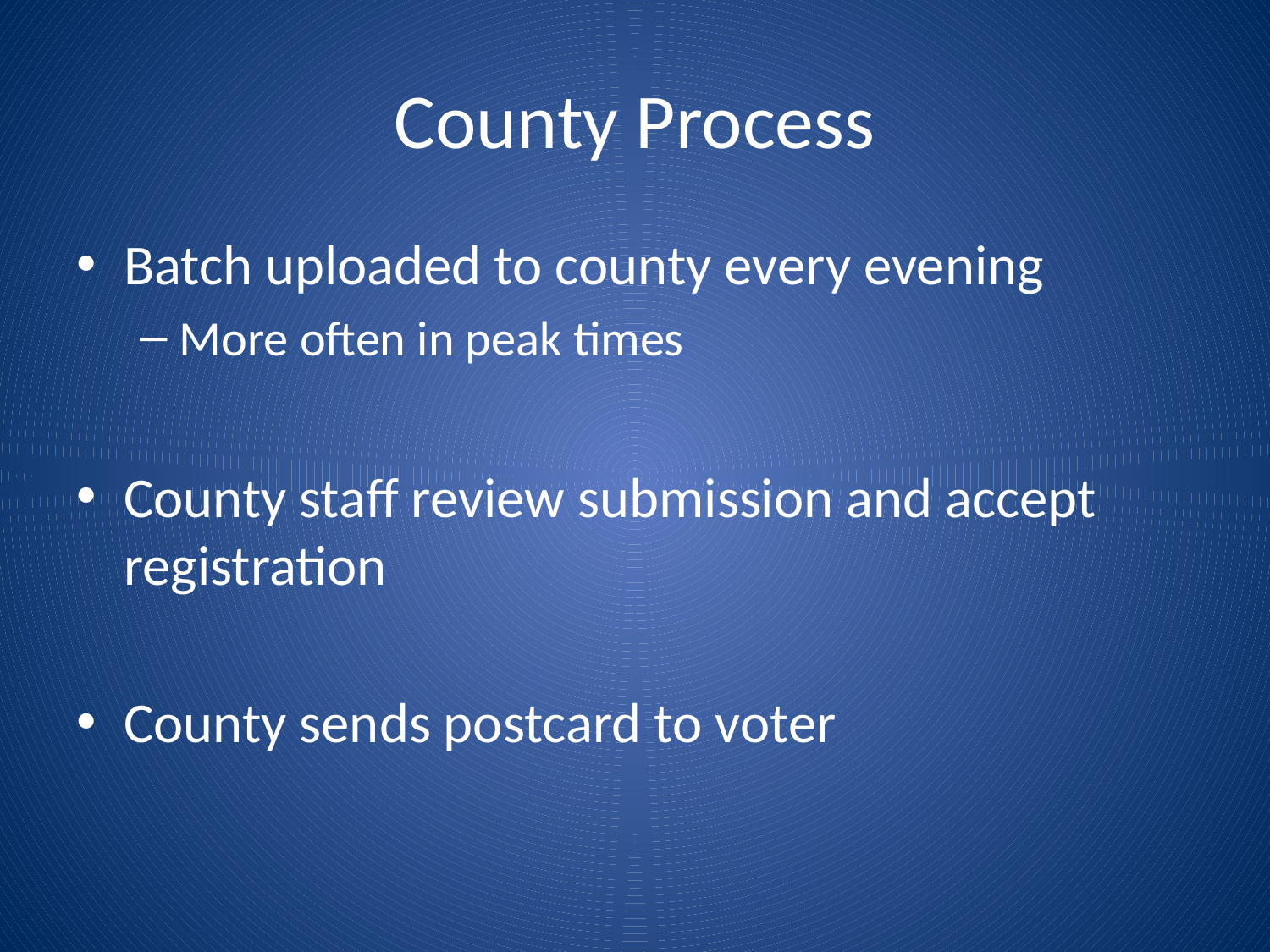

# County Process
Batch uploaded to county every evening
More often in peak times

County staff review submission and accept registration

County sends postcard to voter